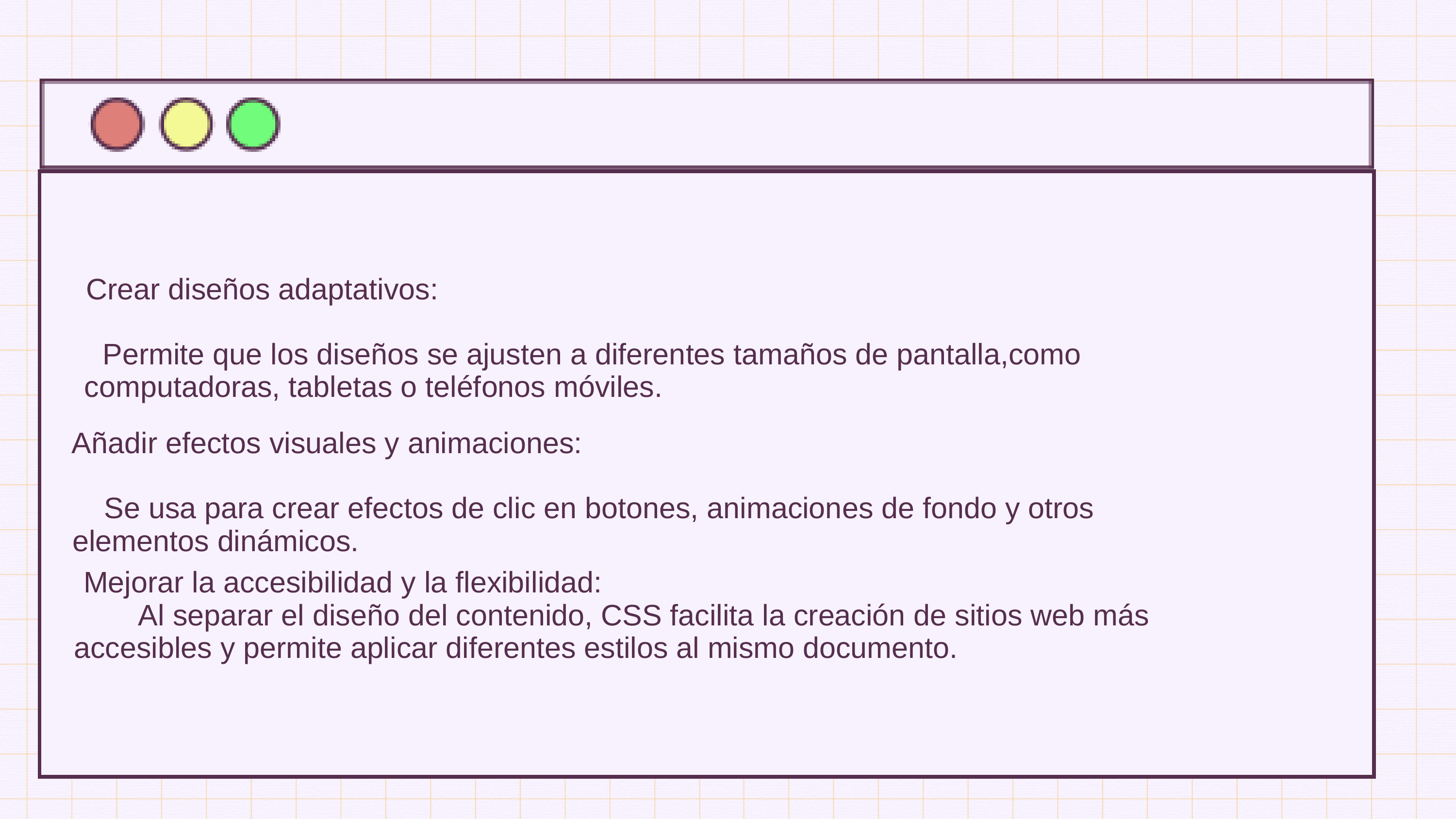

Crear diseños adaptativos:
Permite que los diseños se ajusten a diferentes tamaños de pantalla,como            computadoras, tabletas o teléfonos móviles.
Añadir efectos visuales y animaciones:
Se usa para crear efectos de clic en botones, animaciones de fondo y otros         elementos dinámicos.
Mejorar la accesibilidad y la flexibilidad:
Al separar el diseño del contenido, CSS facilita la creación de sitios web más accesibles y permite aplicar diferentes estilos al mismo documento.